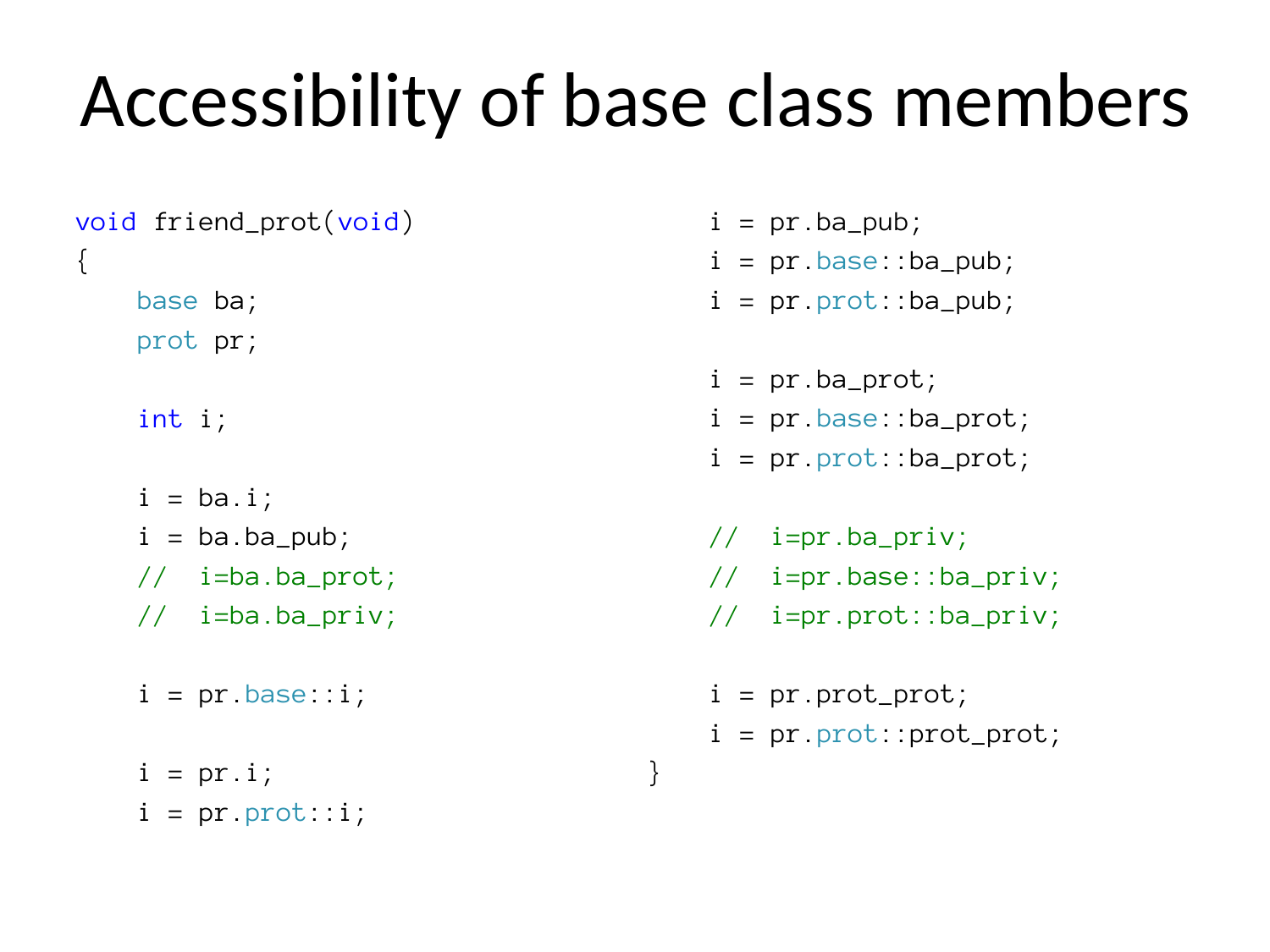

# Accessibility of base class members
void friend_prot(void)
{
    base ba;
    prot pr;

    int i;

    i = ba.i;
    i = ba.ba_pub;
    //  i=ba.ba_prot;
    //  i=ba.ba_priv;

    i = pr.base::i;

    i = pr.i;
    i = pr.prot::i;

    i = pr.ba_pub;
    i = pr.base::ba_pub;
    i = pr.prot::ba_pub;

    i = pr.ba_prot;
    i = pr.base::ba_prot;
    i = pr.prot::ba_prot;

    //  i=pr.ba_priv;
    //  i=pr.base::ba_priv;
    //  i=pr.prot::ba_priv;

    i = pr.prot_prot;
    i = pr.prot::prot_prot;
}